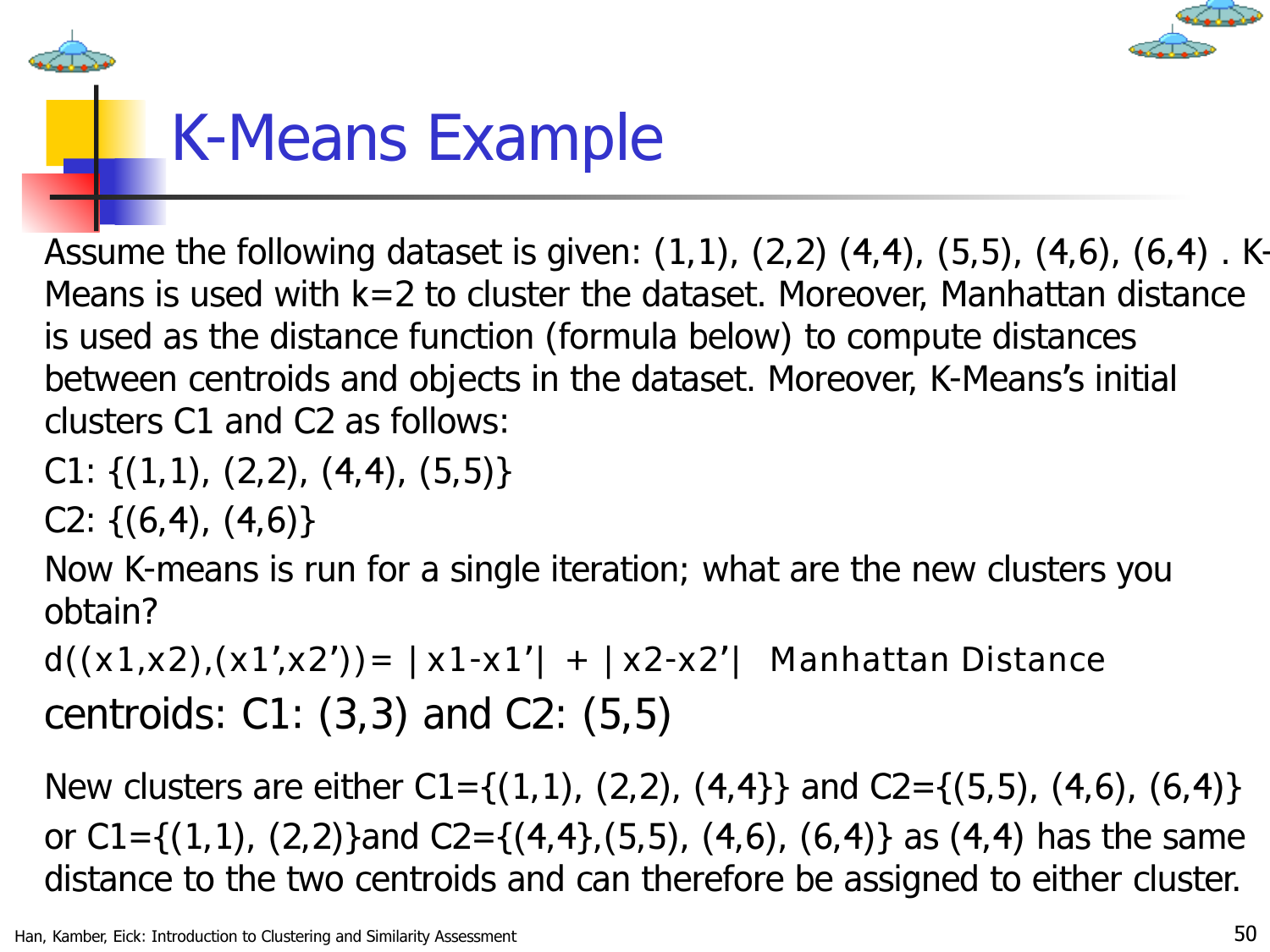

# K-Means Example
Assume the following dataset is given: (1,1), (2,2) (4,4), (5,5), (4,6), (6,4) . K-Means is used with k=2 to cluster the dataset. Moreover, Manhattan distance is used as the distance function (formula below) to compute distances between centroids and objects in the dataset. Moreover, K-Means’s initial clusters C1 and C2 as follows:
C1: {(1,1), (2,2), (4,4), (5,5)}
C2: {(6,4), (4,6)}
Now K-means is run for a single iteration; what are the new clusters you obtain?
d((x1,x2),(x1’,x2’))= |x1-x1’| + |x2-x2’|  Manhattan Distance
centroids: C1: (3,3) and C2: (5,5)

New clusters are either C1={(1,1), (2,2), (4,4}} and C2={(5,5), (4,6), (6,4)}
or C1={(1,1), (2,2)}and C2={(4,4},(5,5), (4,6), (6,4)} as (4,4) has the same distance to the two centroids and can therefore be assigned to either cluster.
50